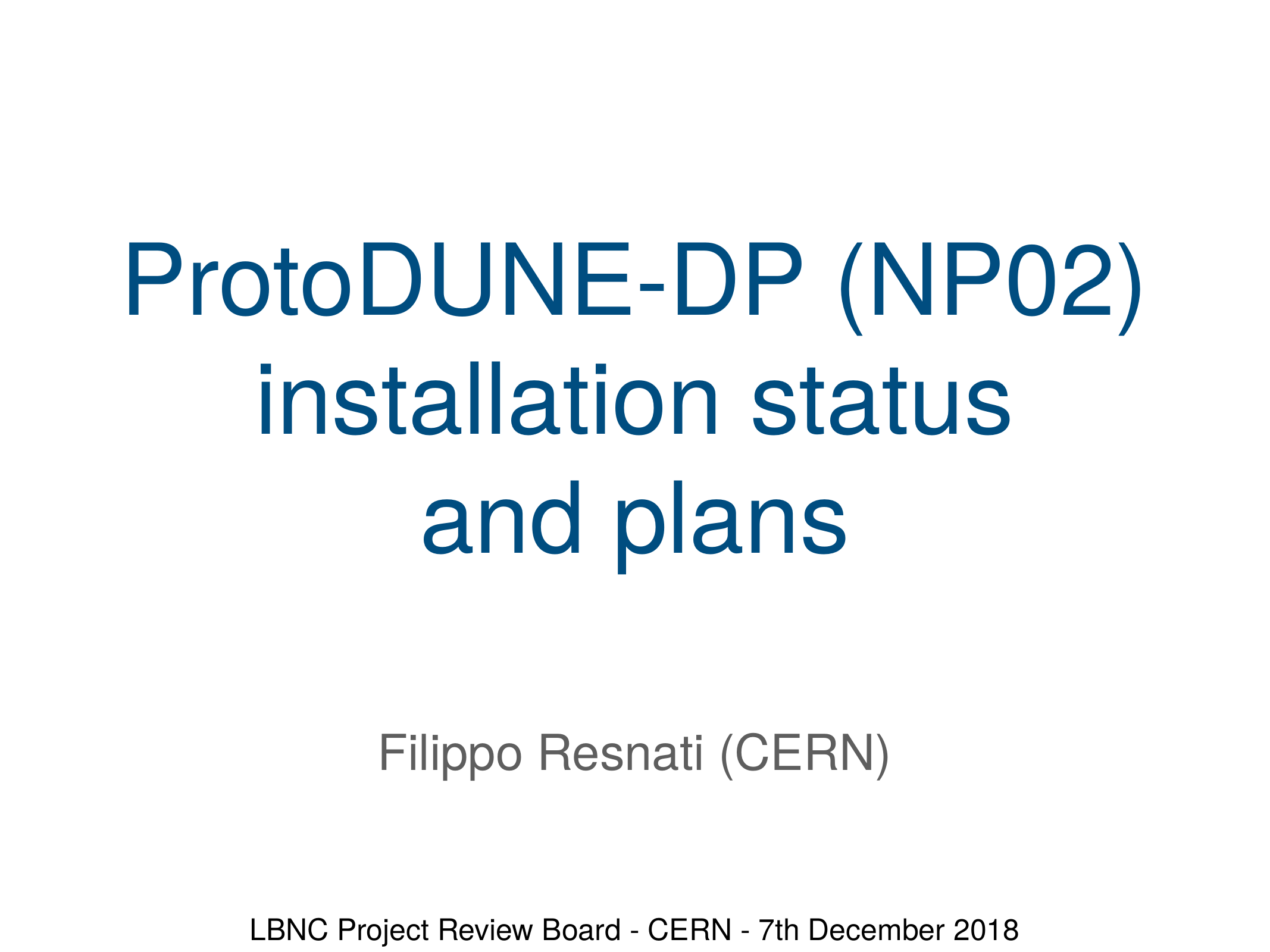

# ProtoDUNE-DP (NP02) installation status
and plans
Filippo Resnati (CERN)
LBNC Project Review Board - CERN - 7th December 2018